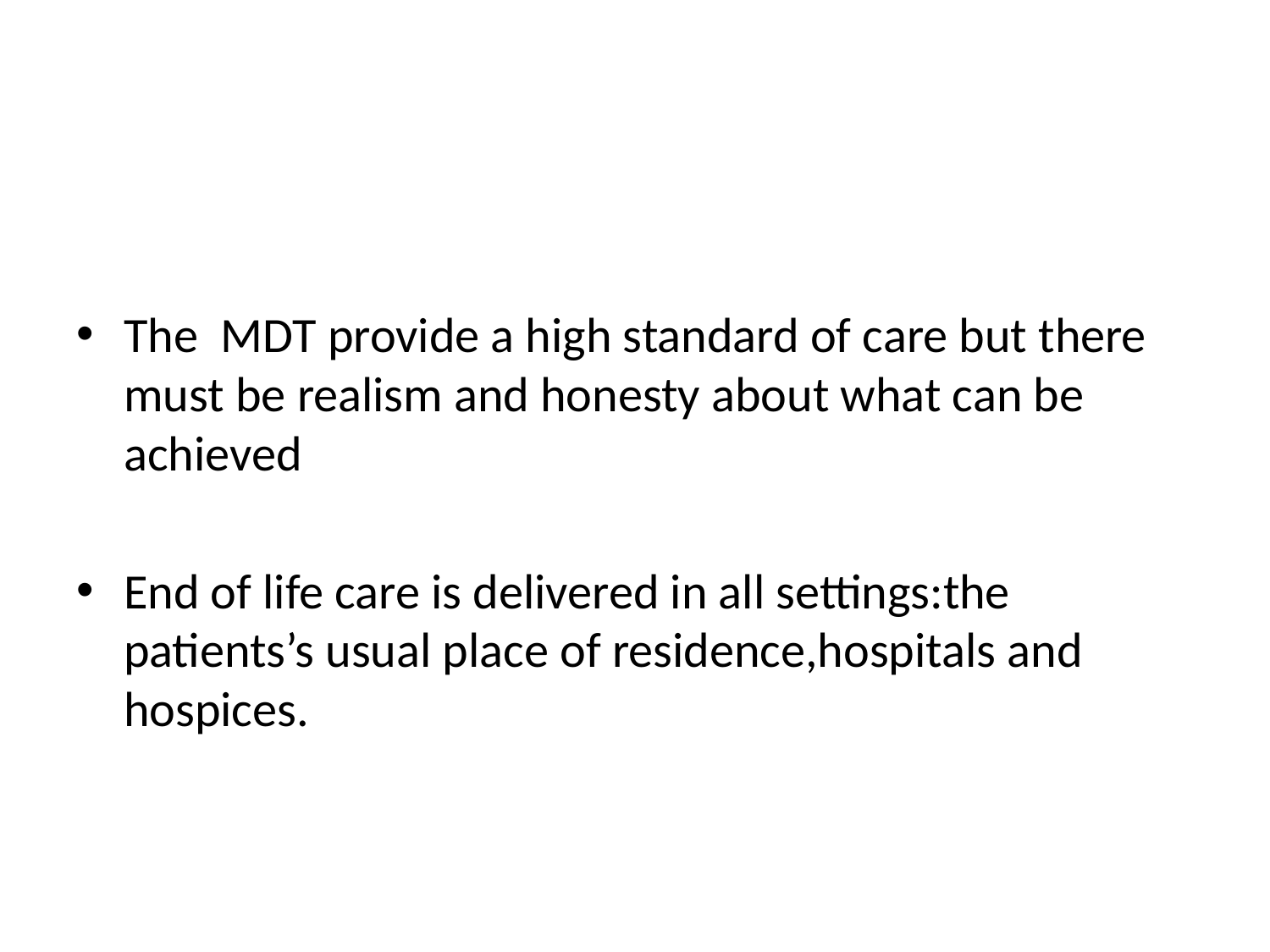

#

The  MDT provide a high standard of care but there must be realism and honesty about what can be achieved

End of life care is delivered in all settings:the patients’s usual place of residence,hospitals and hospices.